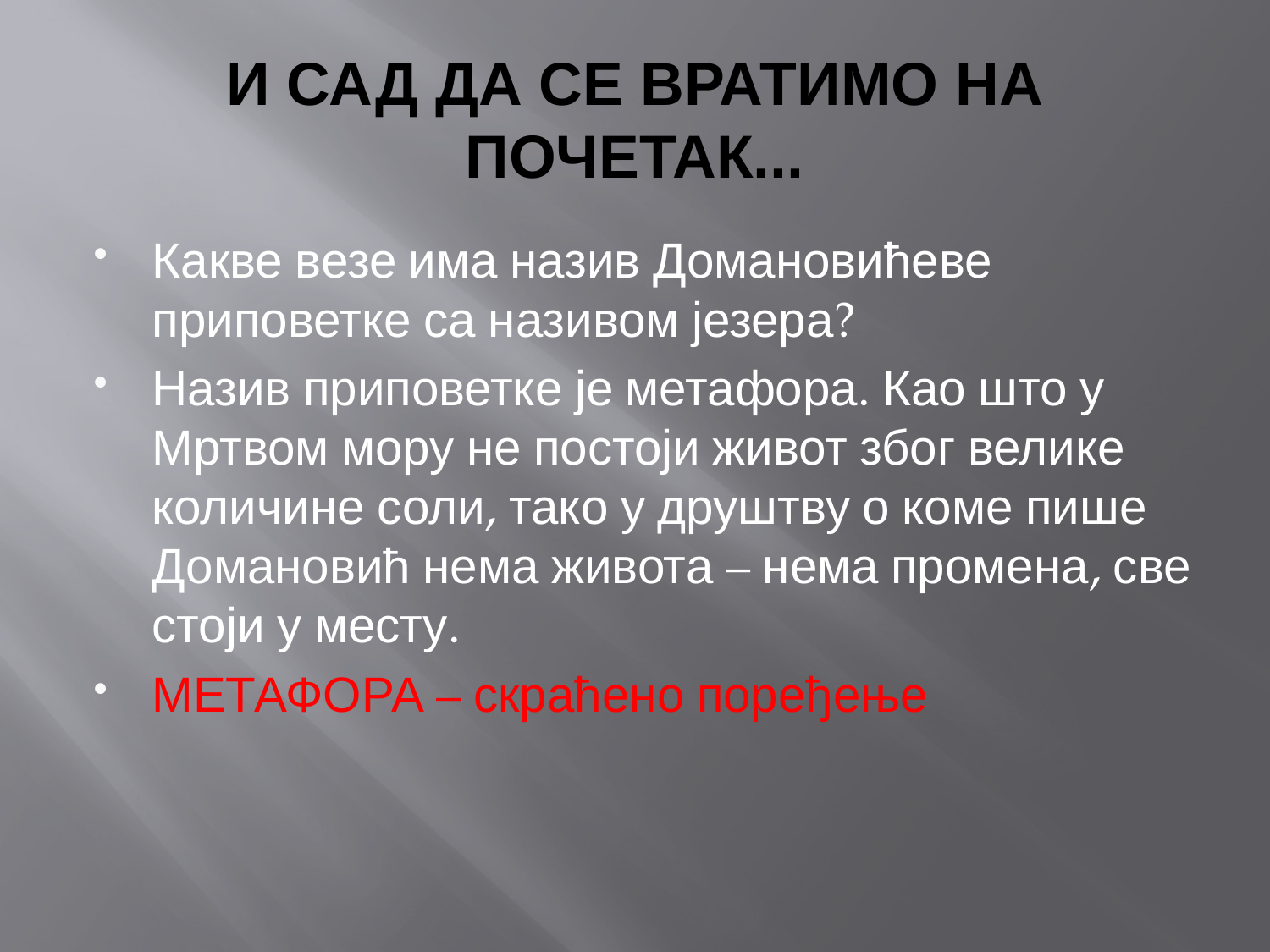

# И САД ДА СЕ ВРАТИМО НА ПОЧЕТАК...
Какве везе има назив Домановићеве приповетке са називом језера?
Назив приповетке је метафора. Као што у Мртвом мору не постоји живот због велике количине соли, тако у друштву о коме пише Домановић нема живота – нема промена, све стоји у месту.
МЕТАФОРА – скраћено поређење